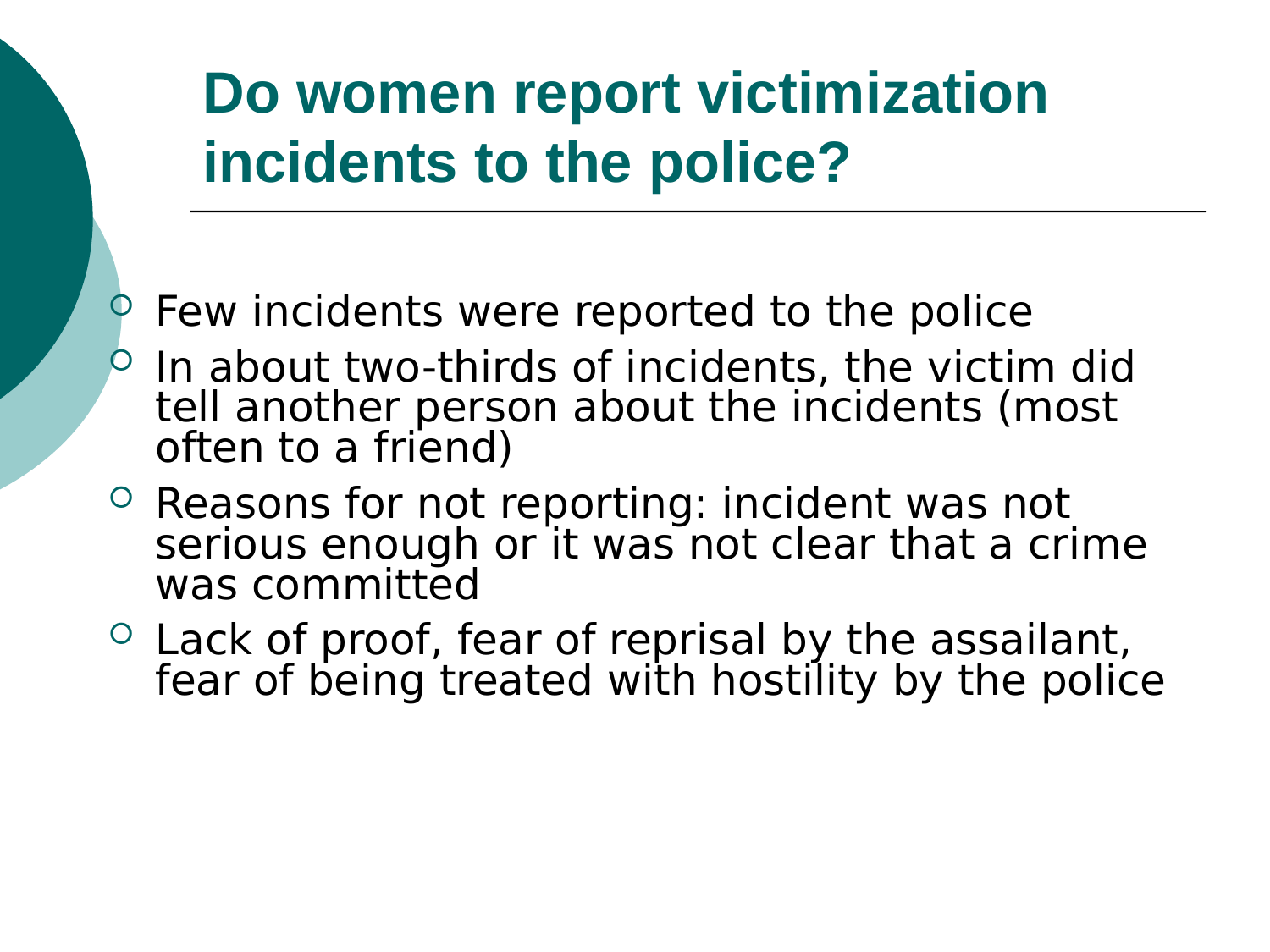

# Do women report victimization incidents to the police?

Few incidents were reported to the police
In about two-thirds of incidents, the victim did tell another person about the incidents (most often to a friend)
Reasons for not reporting: incident was not serious enough or it was not clear that a crime was committed
Lack of proof, fear of reprisal by the assailant, fear of being treated with hostility by the police